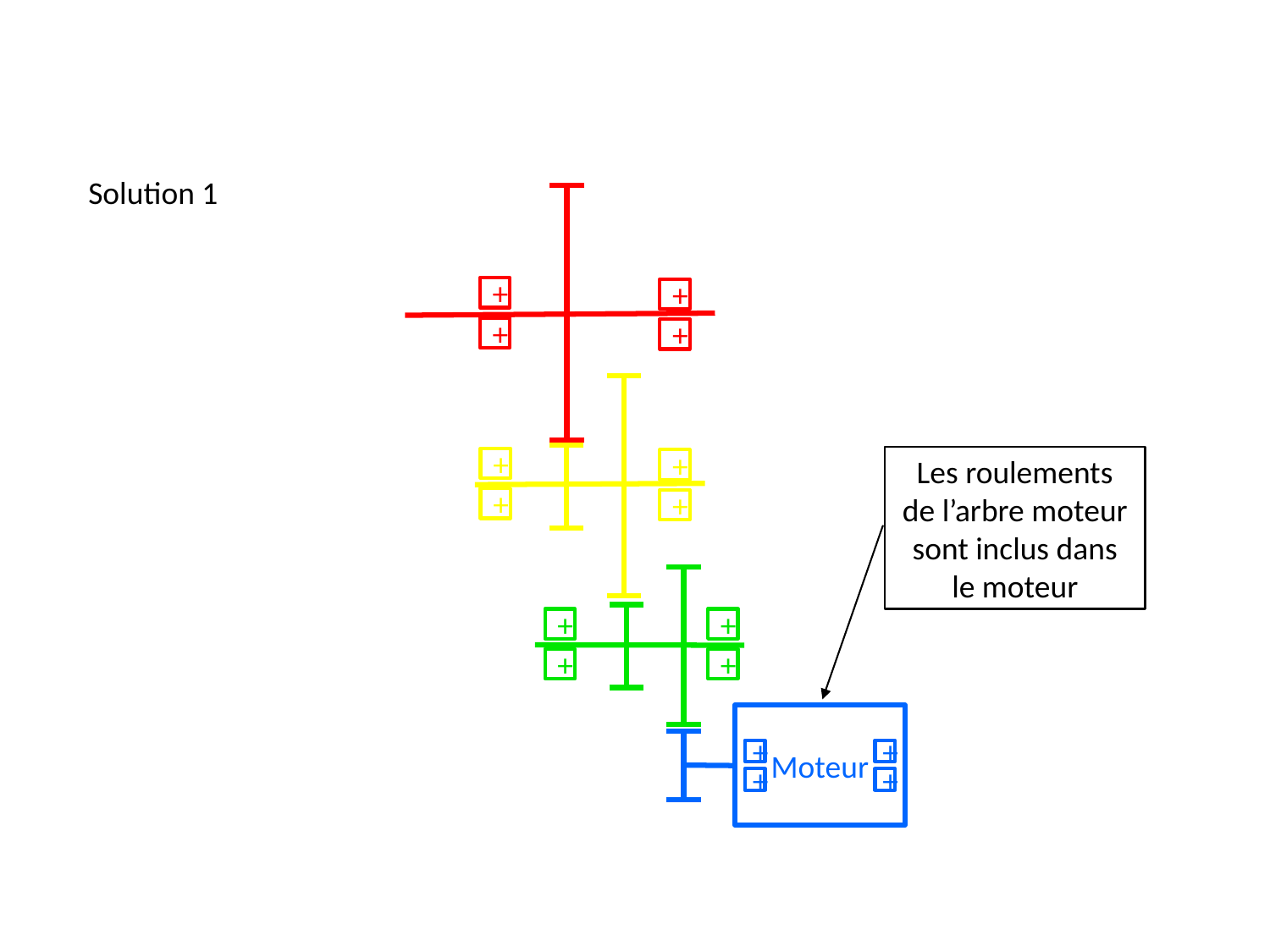

Solution 1
+
+
+
+
Les roulements de l’arbre moteur sont inclus dans le moteur
+
+
+
+
+
+
+
+
Moteur
+
+
+
+